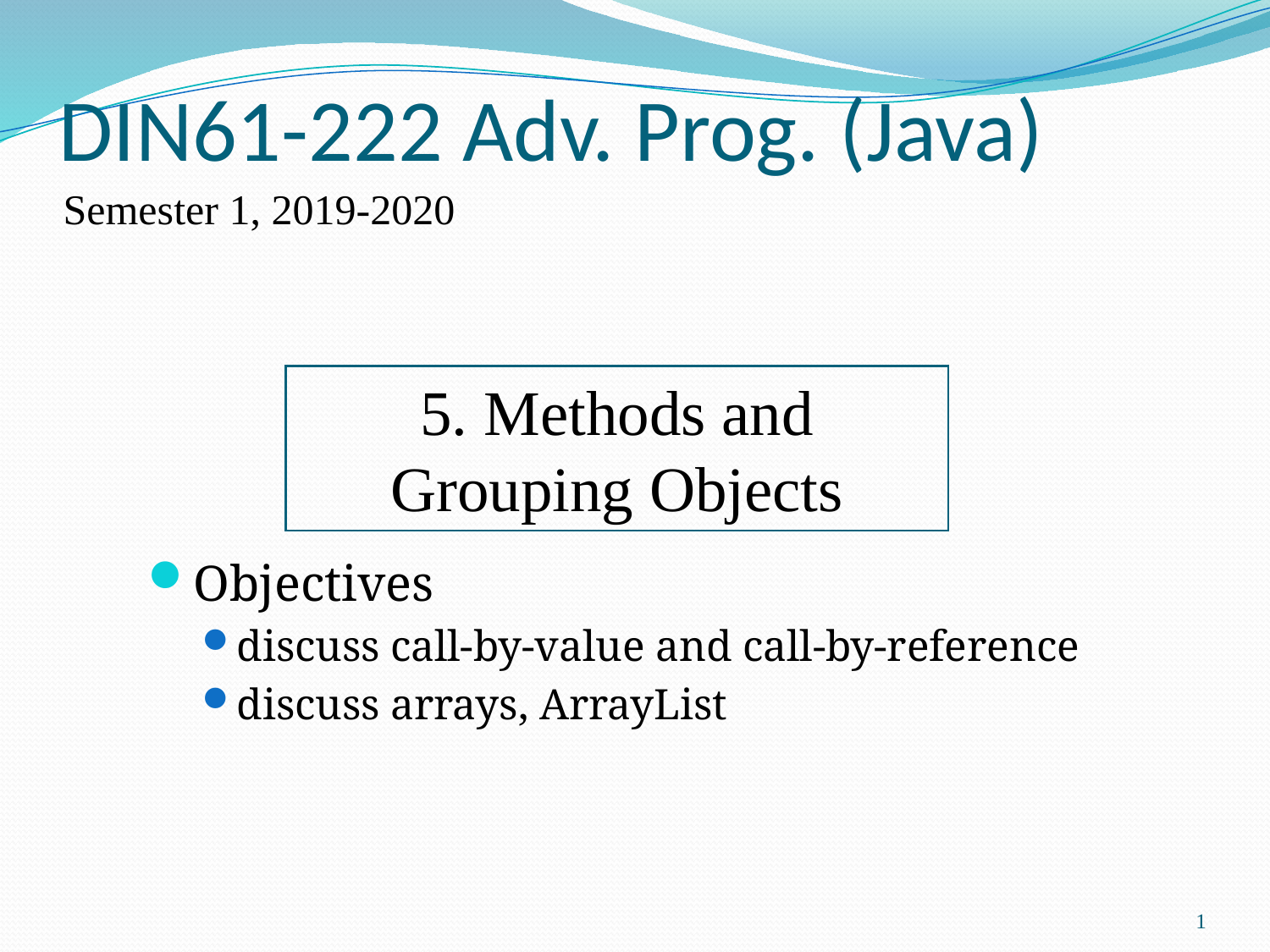

DIN61-222 Adv. Prog. (Java)
Semester 1, 2019-2020
5. Methods and Grouping Objects
Objectives
discuss call-by-value and call-by-reference
discuss arrays, ArrayList
1